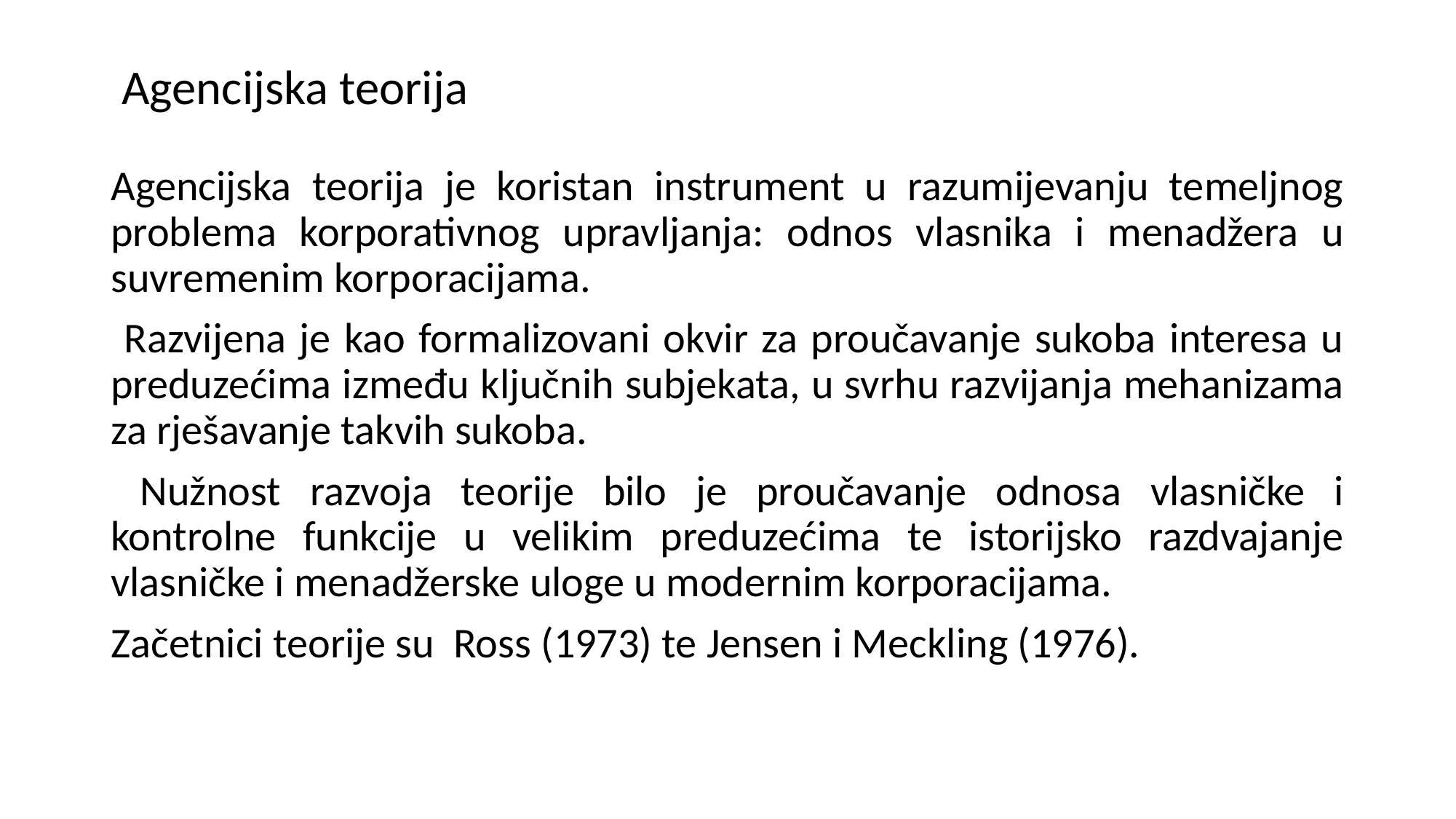

# Agencijska teorija
Agencijska teorija je koristan instrument u razumijevanju temeljnog problema korporativnog upravljanja: odnos vlasnika i menadžera u suvremenim korporacijama.
 Razvijena je kao formalizovani okvir za proučavanje sukoba interesa u preduzećima između ključnih subjekata, u svrhu razvijanja mehanizama za rješavanje takvih sukoba.
 Nužnost razvoja teorije bilo je proučavanje odnosa vlasničke i kontrolne funkcije u velikim preduzećima te istorijsko razdvajanje vlasničke i menadžerske uloge u modernim korporacijama.
Začetnici teorije su  Ross (1973) te Jensen i Meckling (1976).